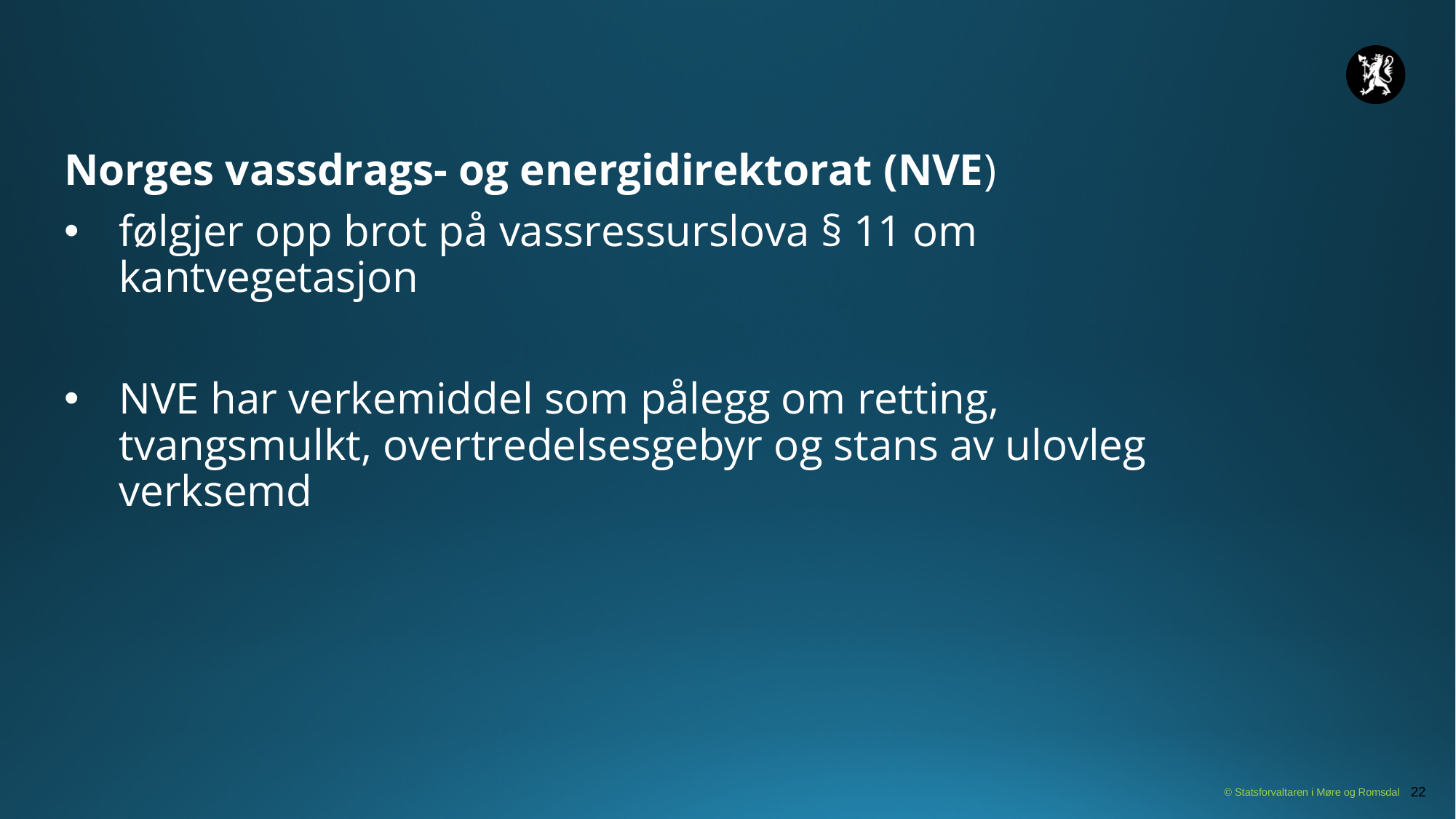

Norges vassdrags- og energidirektorat (NVE)
følgjer opp brot på vassressurslova § 11 om kantvegetasjon

NVE har verkemiddel som pålegg om retting, tvangsmulkt, overtredelsesgebyr og stans av ulovleg verksemd